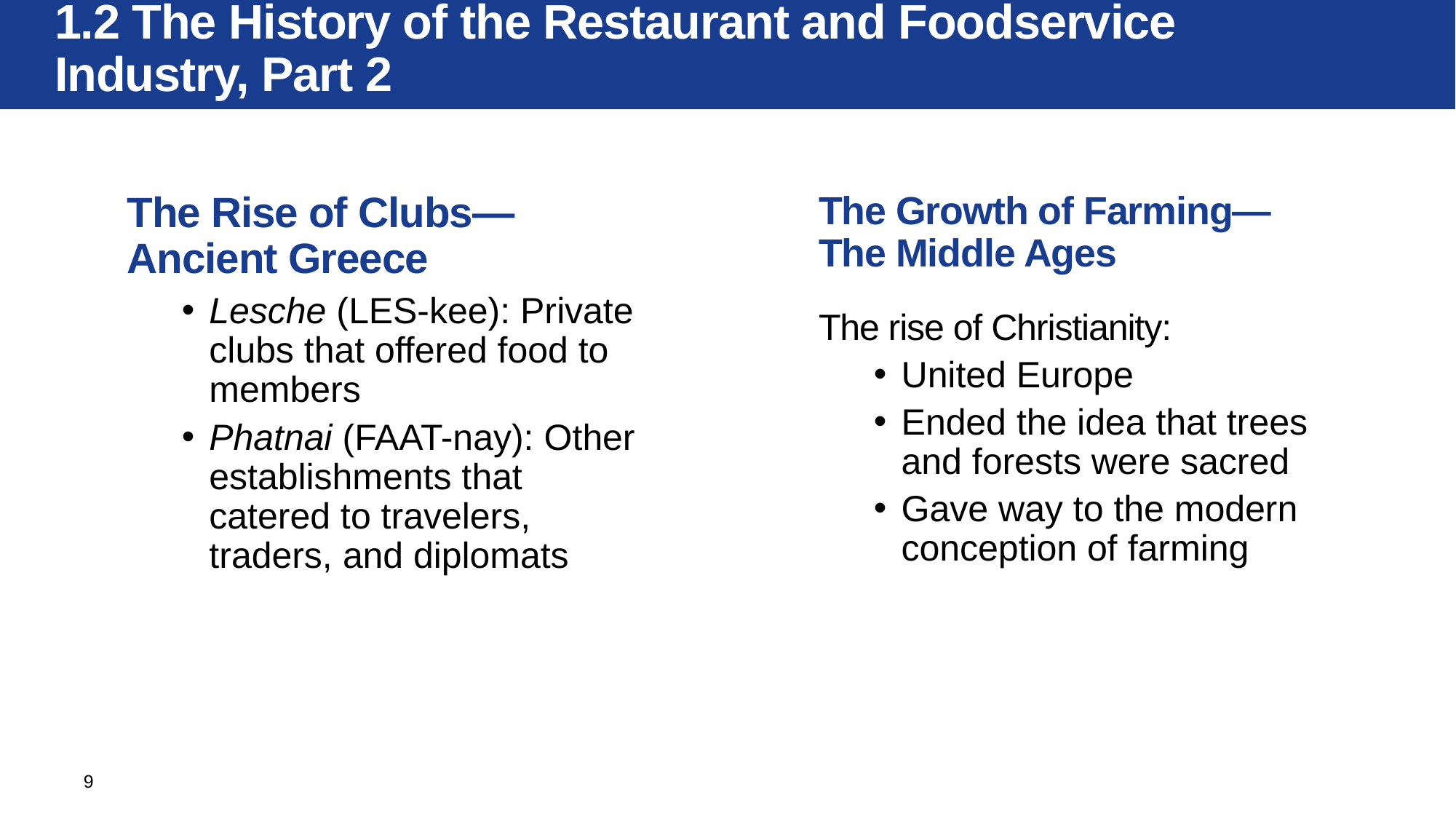

# 1.2 The History of the Restaurant and Foodservice Industry, Part 2
The Rise of Clubs—Ancient Greece
Lesche (LES-kee): Private clubs that offered food to members
Phatnai (FAAT-nay): Other establishments that catered to travelers, traders, and diplomats

The Growth of Farming—The Middle Ages
The rise of Christianity:
United Europe
Ended the idea that trees and forests were sacred
Gave way to the modern conception of farming

9